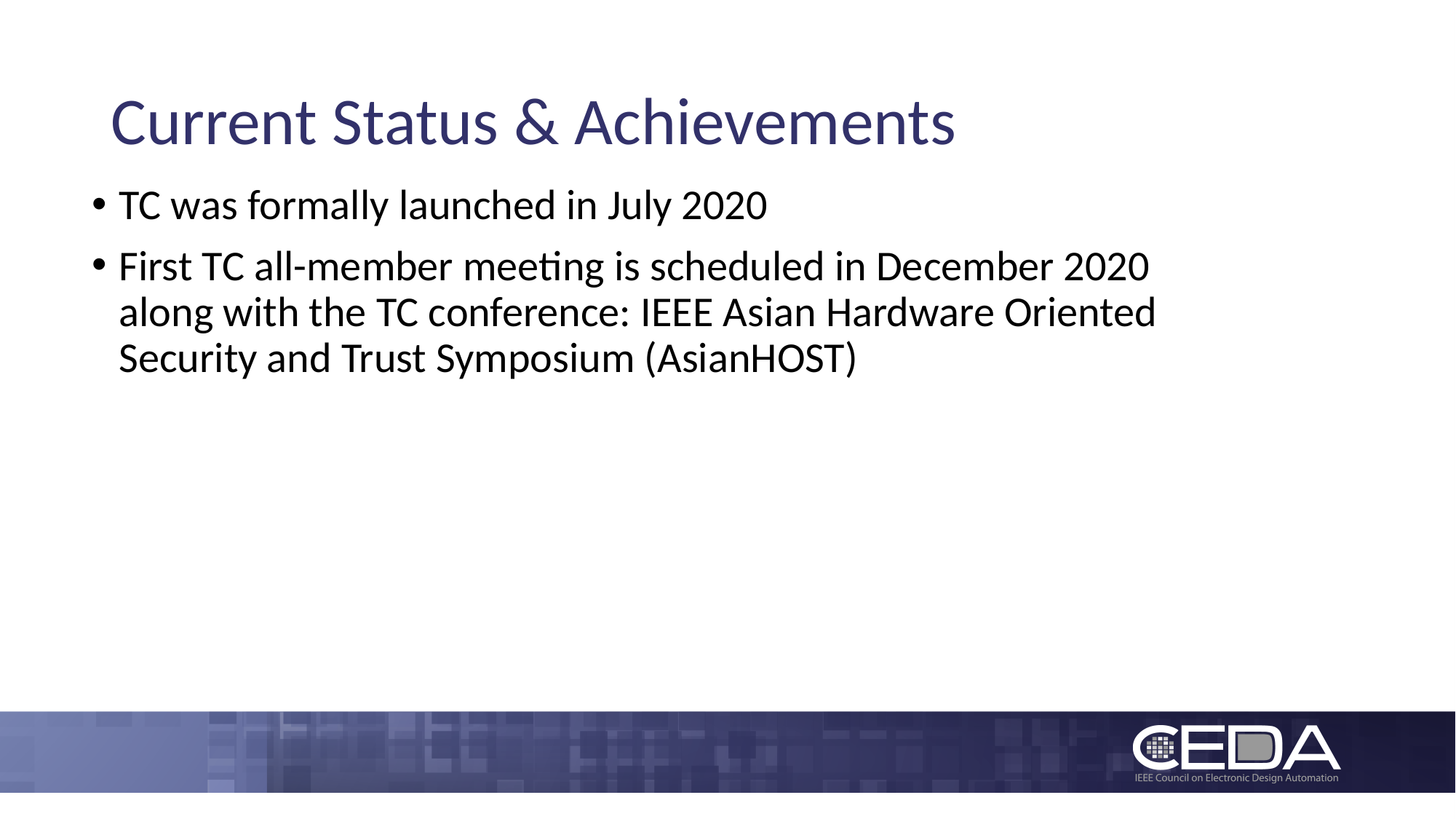

# Current Status & Achievements
TC was formally launched in July 2020
First TC all-member meeting is scheduled in December 2020 along with the TC conference: IEEE Asian Hardware Oriented Security and Trust Symposium (AsianHOST)